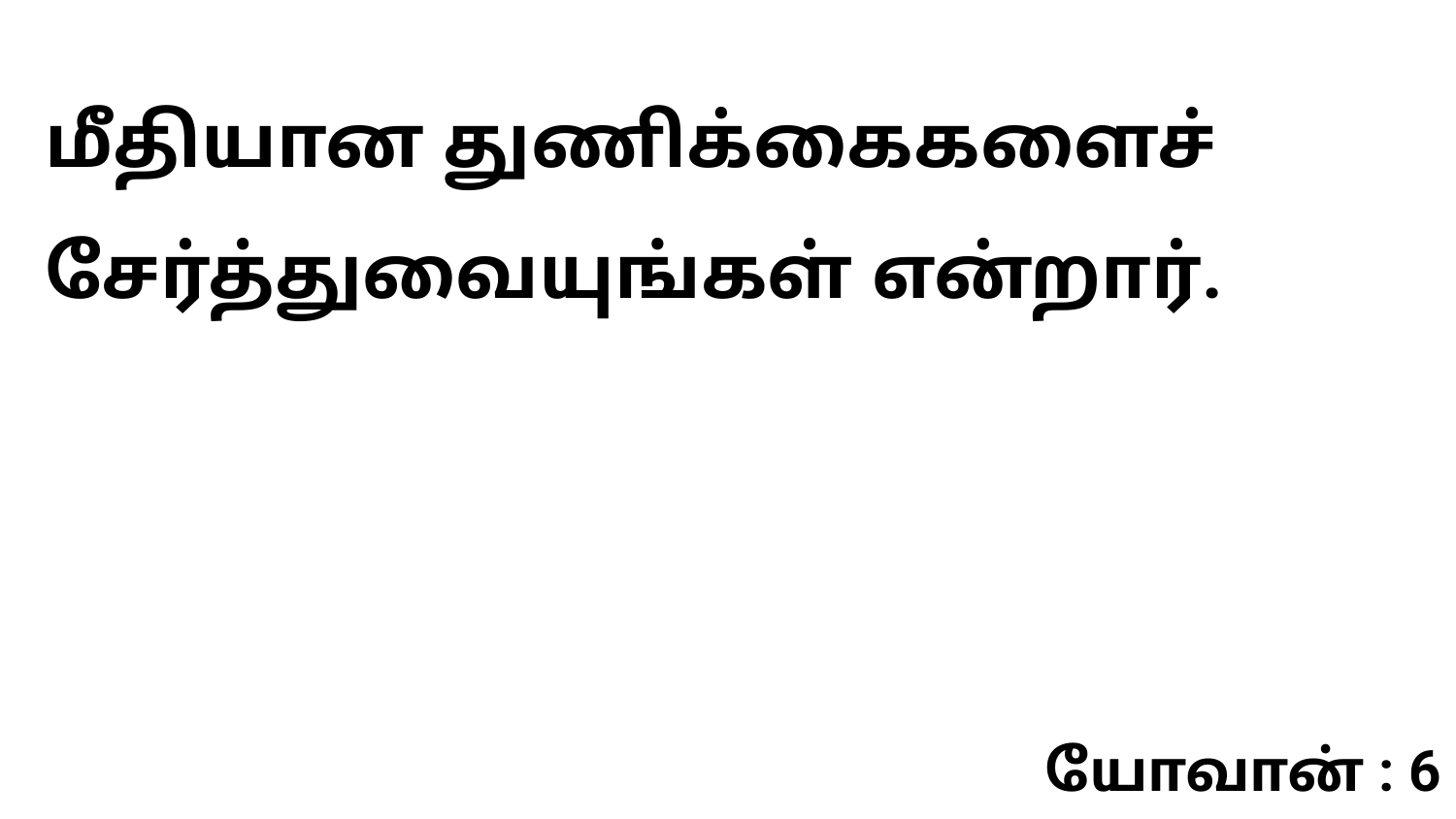

மீதியான துணிக்கைகளைச் சேர்த்துவையுங்கள் என்றார்.
யோவான் : 6